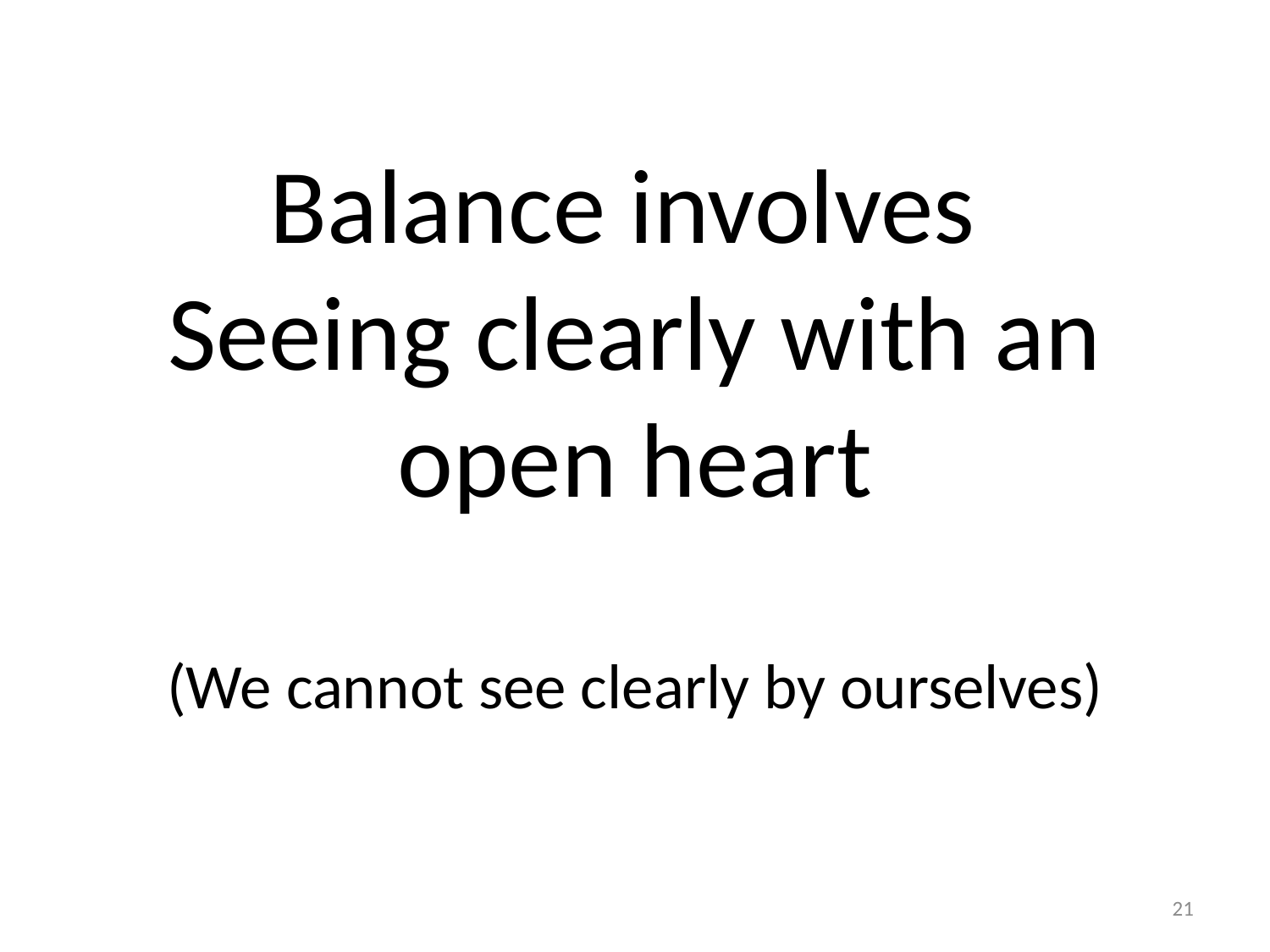

# Balance involves Seeing clearly with an open heart (We cannot see clearly by ourselves)
21